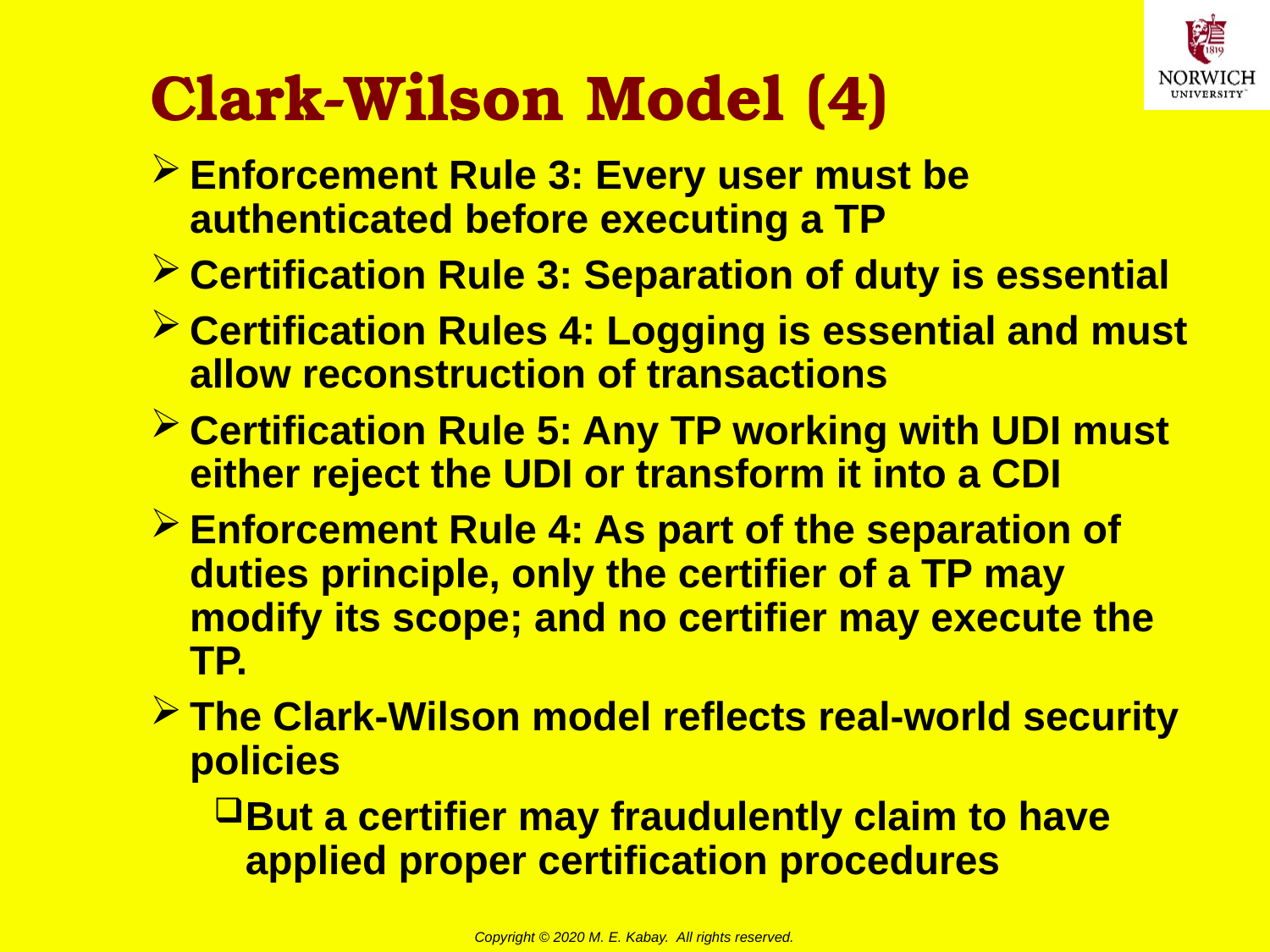

# Clark-Wilson Model (4)
Enforcement Rule 3: Every user must be authenticated before executing a TP
Certification Rule 3: Separation of duty is essential
Certification Rules 4: Logging is essential and must allow reconstruction of transactions
Certification Rule 5: Any TP working with UDI must either reject the UDI or transform it into a CDI
Enforcement Rule 4: As part of the separation of duties principle, only the certifier of a TP may modify its scope; and no certifier may execute the TP.
The Clark-Wilson model reflects real-world security policies
But a certifier may fraudulently claim to have applied proper certification procedures